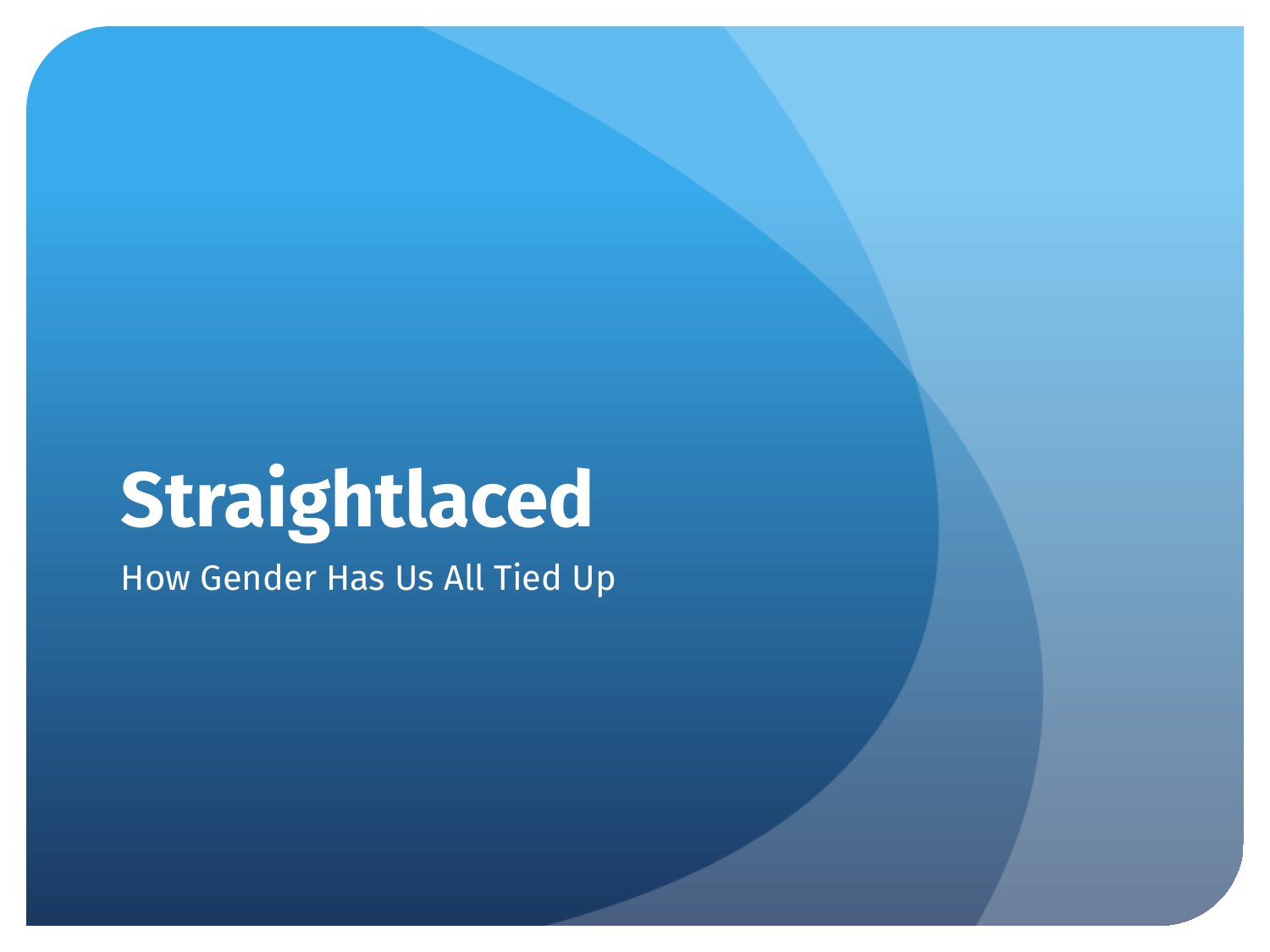

# Straightlaced
How Gender Has Us All Tied Up